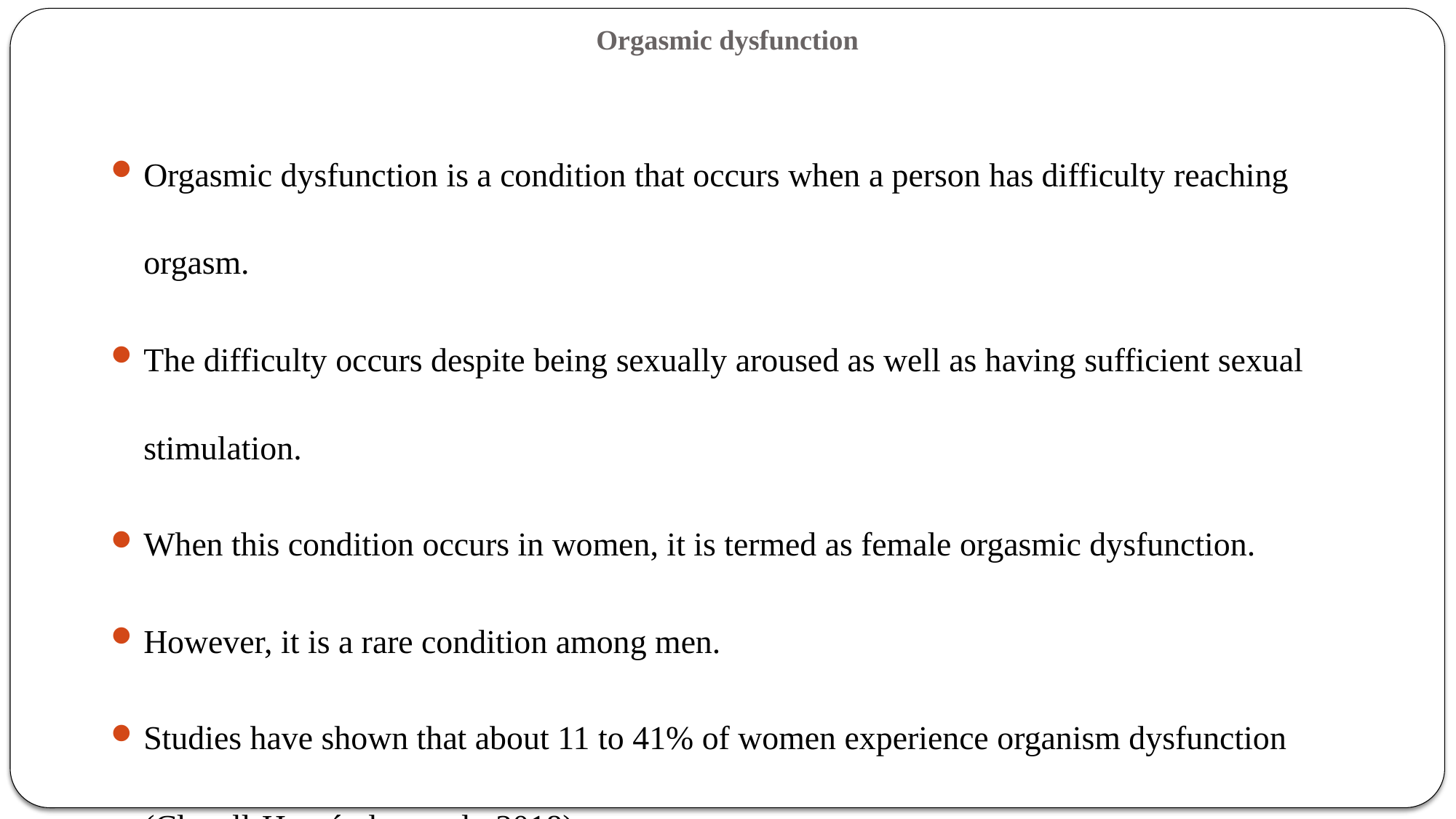

# Orgasmic dysfunction
Orgasmic dysfunction is a condition that occurs when a person has difficulty reaching orgasm.
The difficulty occurs despite being sexually aroused as well as having sufficient sexual stimulation.
When this condition occurs in women, it is termed as female orgasmic dysfunction.
However, it is a rare condition among men.
Studies have shown that about 11 to 41% of women experience organism dysfunction (Clavell-Hernández et al., 2018).